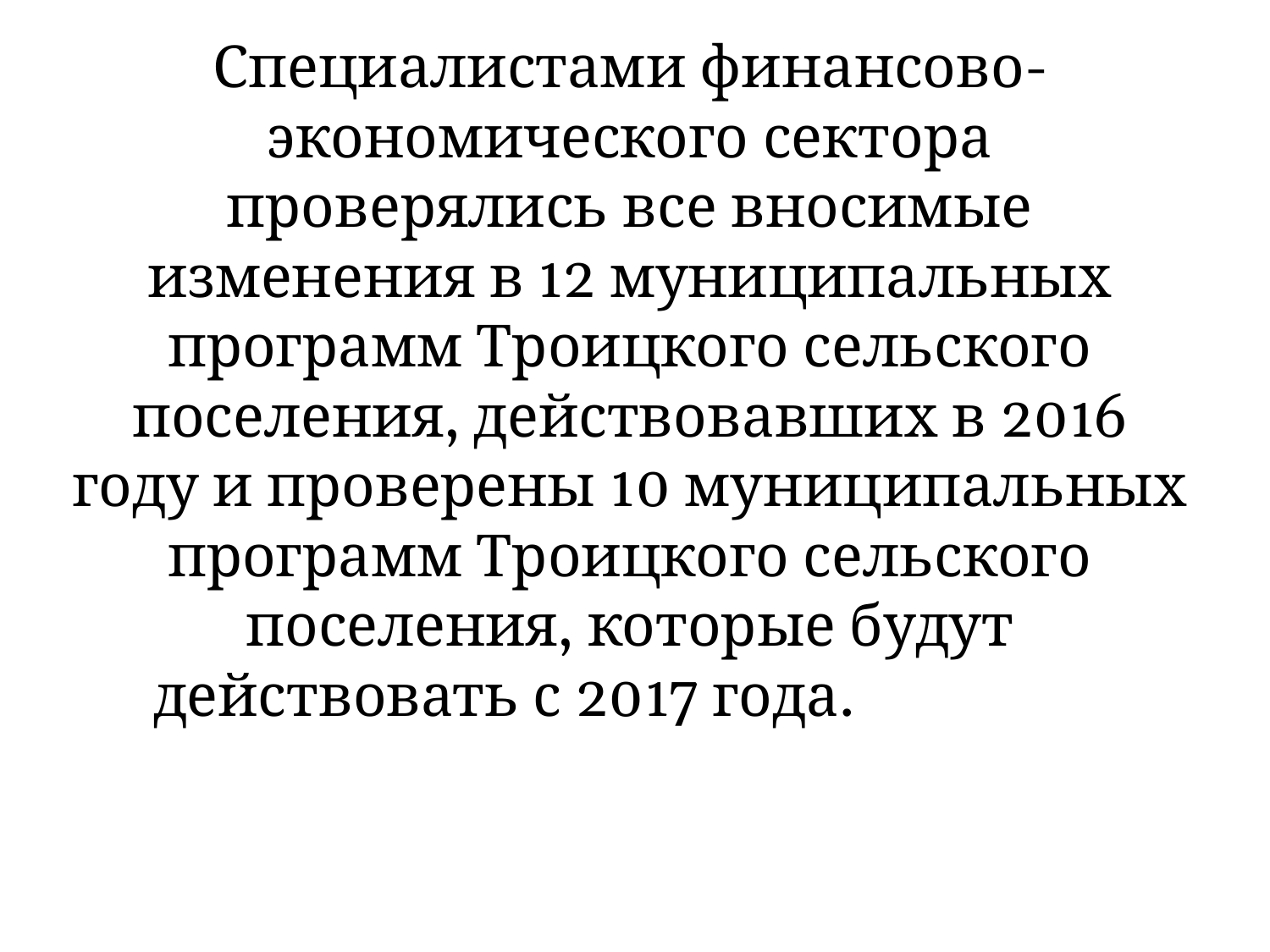

Специалистами финансово-экономического сектора проверялись все вносимые изменения в 12 муниципальных программ Троицкого сельского поселения, действовавших в 2016 году и проверены 10 муниципальных программ Троицкого сельского поселения, которые будут действовать с 2017 года.